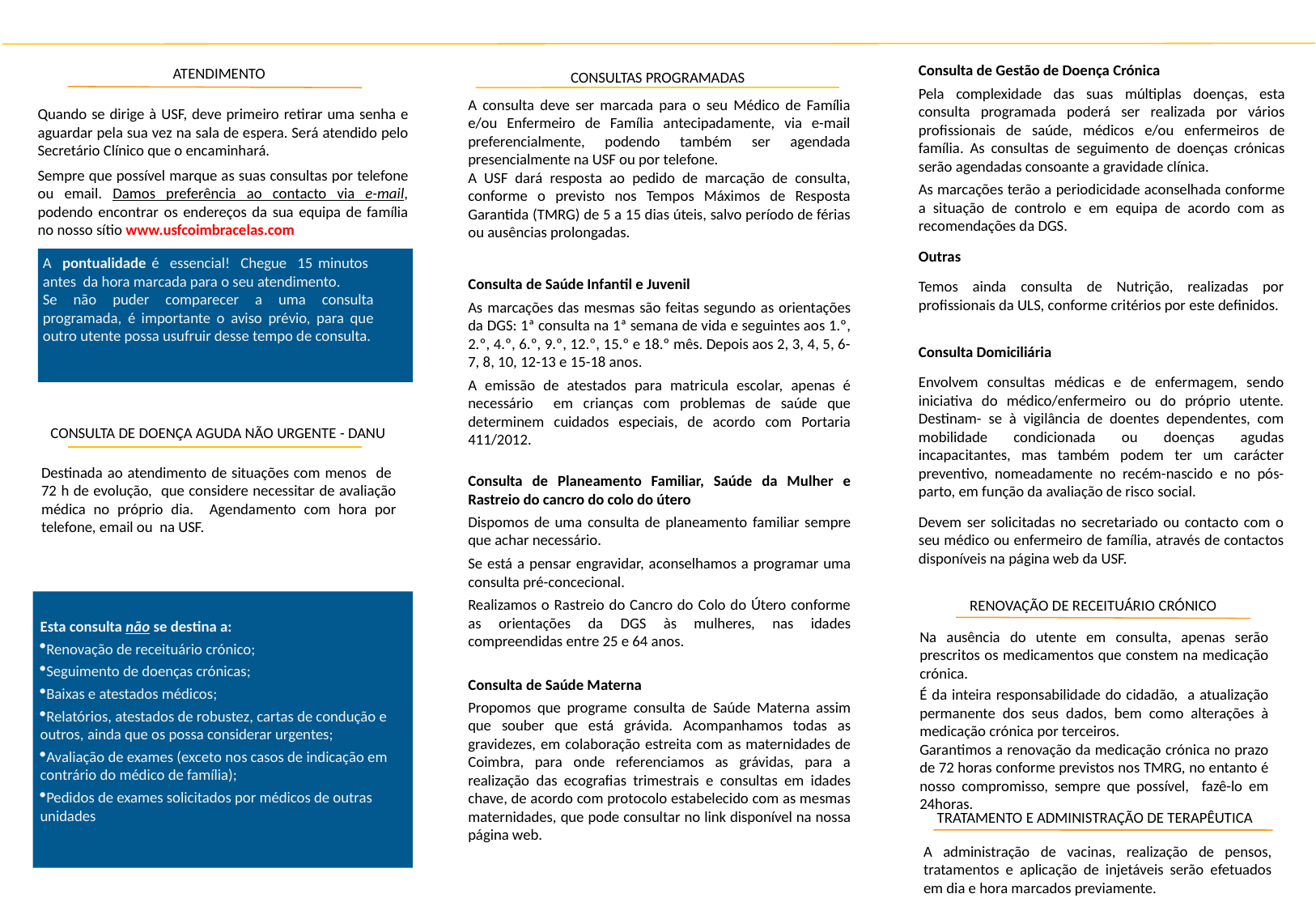

A consulta deve ser marcada para o seu Médico de Família e/ou Enfermeiro de Família antecipadamente, via e-mail preferencialmente, podendo também ser agendada presencialmente na USF ou por telefone.
A USF dará resposta ao pedido de marcação de consulta, conforme o previsto nos Tempos Máximos de Resposta Garantida (TMRG) de 5 a 15 dias úteis, salvo período de férias ou ausências prolongadas.
Consulta de Saúde Infantil e Juvenil
As marcações das mesmas são feitas segundo as orientações da DGS: 1ª consulta na 1ª semana de vida e seguintes aos 1.º, 2.º, 4.º, 6.º, 9.º, 12.º, 15.º e 18.º mês. Depois aos 2, 3, 4, 5, 6-7, 8, 10, 12-13 e 15-18 anos.
A emissão de atestados para matricula escolar, apenas é necessário  em crianças com problemas de saúde que determinem cuidados especiais, de acordo com Portaria 411/2012.

Consulta de Planeamento Familiar, Saúde da Mulher e Rastreio do cancro do colo do útero
Dispomos de uma consulta de planeamento familiar sempre que achar necessário.
Se está a pensar engravidar, aconselhamos a programar uma consulta pré-concecional.
Realizamos o Rastreio do Cancro do Colo do Útero conforme as orientações da DGS às mulheres, nas idades compreendidas entre 25 e 64 anos.

Consulta de Saúde Materna
Propomos que programe consulta de Saúde Materna assim que souber que está grávida. Acompanhamos todas as gravidezes, em colaboração estreita com as maternidades de Coimbra, para onde referenciamos as grávidas, para a realização das ecografias trimestrais e consultas em idades chave, de acordo com protocolo estabelecido com as mesmas maternidades, que pode consultar no link disponível na nossa página web.
Consulta de Gestão de Doença Crónica
Pela complexidade das suas múltiplas doenças, esta consulta programada poderá ser realizada por vários profissionais de saúde, médicos e/ou enfermeiros de família. As consultas de seguimento de doenças crónicas serão agendadas consoante a gravidade clínica.
As marcações terão a periodicidade aconselhada conforme a situação de controlo e em equipa de acordo com as recomendações da DGS.
Outras
Temos ainda consulta de Nutrição, realizadas por profissionais da ULS, conforme critérios por este definidos.
Consulta Domiciliária
Envolvem consultas médicas e de enfermagem, sendo iniciativa do médico/enfermeiro ou do próprio utente. Destinam- se à vigilância de doentes dependentes, com mobilidade condicionada ou doenças agudas incapacitantes, mas também podem ter um carácter preventivo, nomeadamente no recém-nascido e no pós-parto, em função da avaliação de risco social.
Devem ser solicitadas no secretariado ou contacto com o seu médico ou enfermeiro de família, através de contactos disponíveis na página web da USF.
ATENDIMENTO
CONSULTAS PROGRAMADAS

Quando se dirige à USF, deve primeiro retirar uma senha e aguardar pela sua vez na sala de espera. Será atendido pelo Secretário Clínico que o encaminhará.
Sempre que possível marque as suas consultas por telefone ou email. Damos preferência ao contacto via e-mail, podendo encontrar os endereços da sua equipa de família no nosso sítio www.usfcoimbracelas.com

A  pontualidade é  essencial!  Chegue  15 minutos  antes  da hora marcada para o seu atendimento.
Se não puder comparecer a uma consulta programada, é importante o aviso prévio, para que outro utente possa usufruir desse tempo de consulta.
CONSULTA DE DOENÇA AGUDA NÃO URGENTE - DANU

Destinada ao atendimento de situações com menos  de  72 h de evolução,  que considere necessitar de avaliação médica no próprio dia.  Agendamento com hora por telefone, email ou  na USF.
RENOVAÇÃO DE RECEITUÁRIO CRÓNICO

Esta consulta não se destina a:
Renovação de receituário crónico;
Seguimento de doenças crónicas;
Baixas e atestados médicos;
Relatórios, atestados de robustez, cartas de condução e outros, ainda que os possa considerar urgentes;
Avaliação de exames (exceto nos casos de indicação em contrário do médico de família);
Pedidos de exames solicitados por médicos de outras unidades

Na ausência do utente em consulta, apenas serão prescritos os medicamentos que constem na medicação crónica.
É da inteira responsabilidade do cidadão,  a atualização permanente dos seus dados, bem como alterações à medicação crónica por terceiros.
Garantimos a renovação da medicação crónica no prazo de 72 horas conforme previstos nos TMRG, no entanto é nosso compromisso, sempre que possível,  fazê-lo em 24horas.

TRATAMENTO E ADMINISTRAÇÃO DE TERAPÊUTICA

A administração de vacinas, realização de pensos, tratamentos e aplicação de injetáveis serão efetuados em dia e hora marcados previamente.